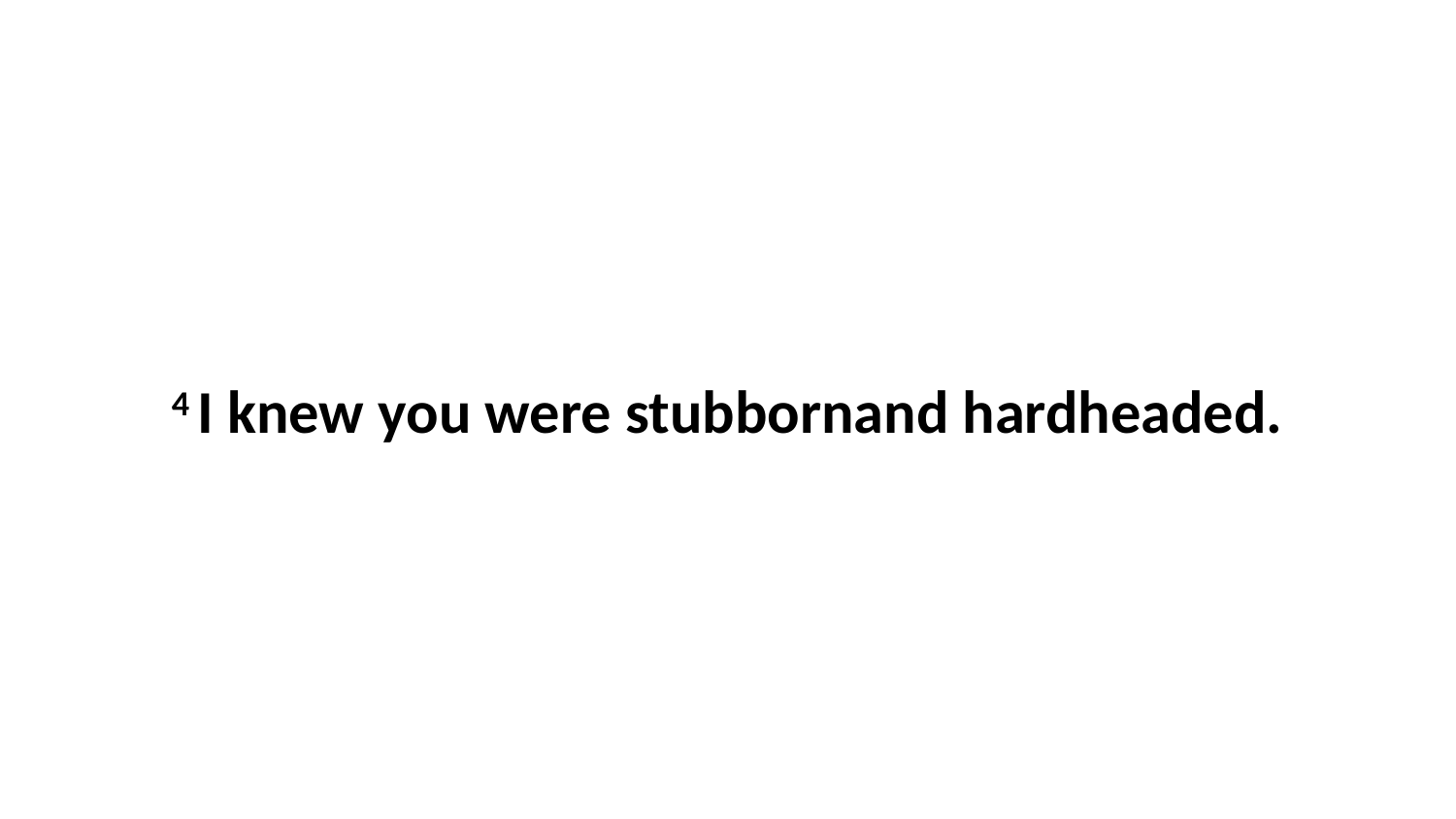

4 I knew you were stubbornand hardheaded.